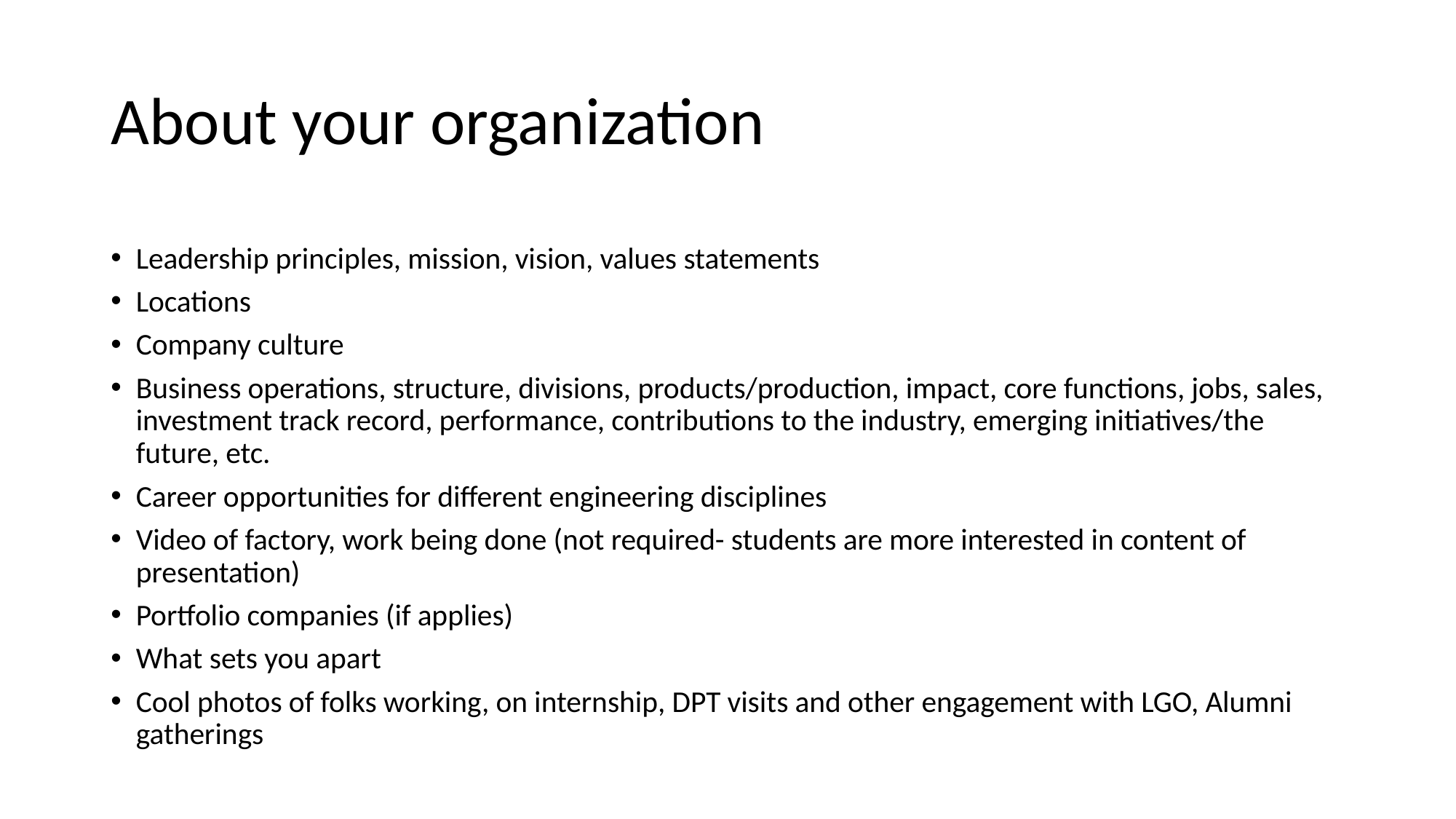

# About your organization
Leadership principles, mission, vision, values statements
Locations
Company culture
Business operations, structure, divisions, products/production, impact, core functions, jobs, sales, investment track record, performance, contributions to the industry, emerging initiatives/the future, etc.
Career opportunities for different engineering disciplines
Video of factory, work being done (not required- students are more interested in content of presentation)
Portfolio companies (if applies)
What sets you apart
Cool photos of folks working, on internship, DPT visits and other engagement with LGO, Alumni gatherings